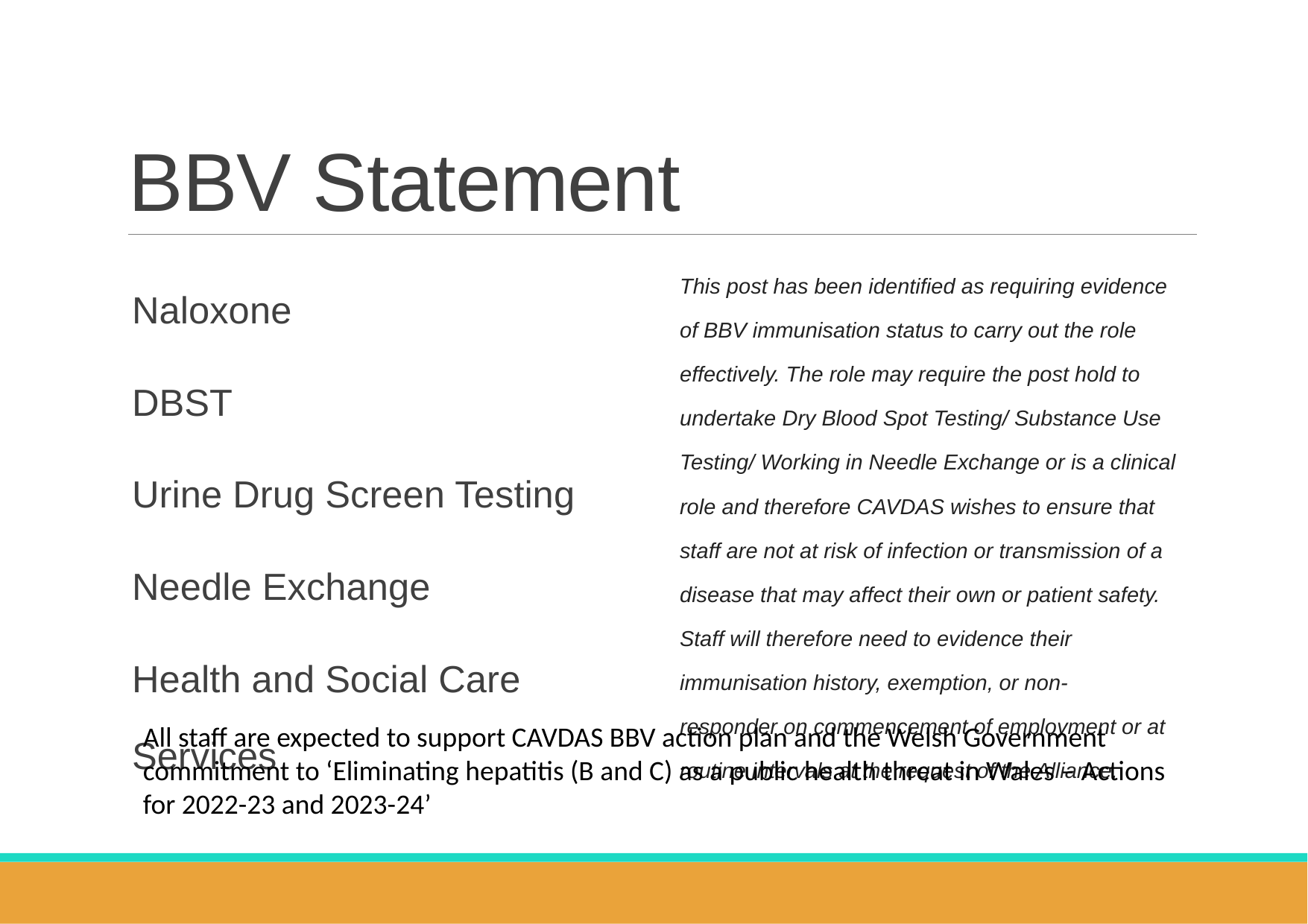

# BBV Statement
Naloxone
DBST
Urine Drug Screen Testing
Needle Exchange
Health and Social Care Services

This post has been identified as requiring evidence of BBV immunisation status to carry out the role effectively. The role may require the post hold to undertake Dry Blood Spot Testing/ Substance Use Testing/ Working in Needle Exchange or is a clinical role and therefore CAVDAS wishes to ensure that staff are not at risk of infection or transmission of a disease that may affect their own or patient safety.  Staff will therefore need to evidence their immunisation history, exemption, or non-responder on commencement of employment or at routine intervals at the request of the Alliance.

All staff are expected to support CAVDAS BBV action plan and the Welsh Government commitment to ‘Eliminating hepatitis (B and C) as a public health threat in Wales – Actions for 2022-23 and 2023-24’